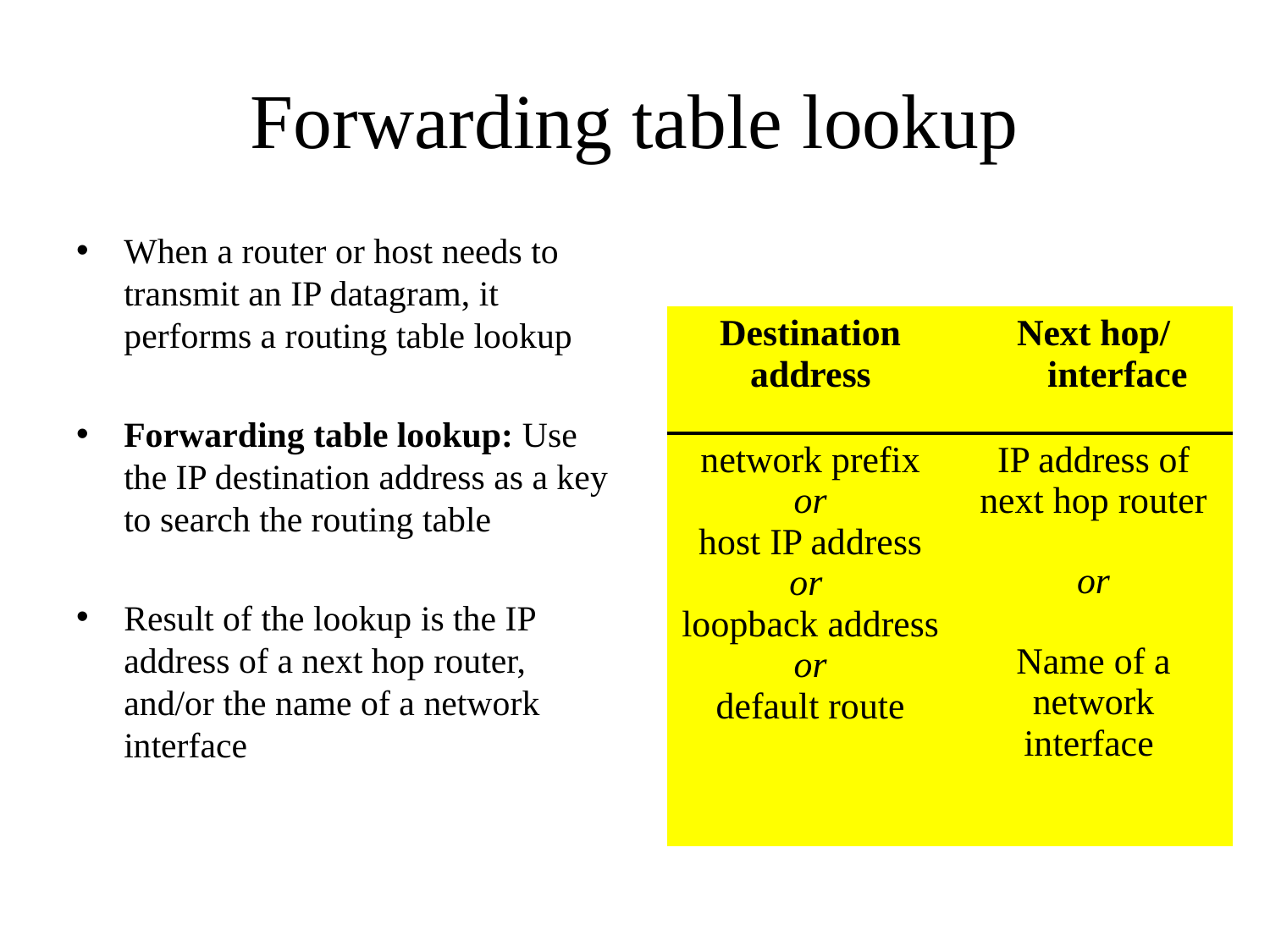

Forwarding table lookup
When a router or host needs to transmit an IP datagram, it performs a routing table lookup

Forwarding table lookup: Use the IP destination address as a key to search the routing table

Result of the lookup is the IP address of a next hop router, and/or the name of a network interface
| Destination address | Next hop/ interface |
| --- | --- |
| network prefix or host IP address or loopback address or default route | IP address of next hop router or Name of a network interface |